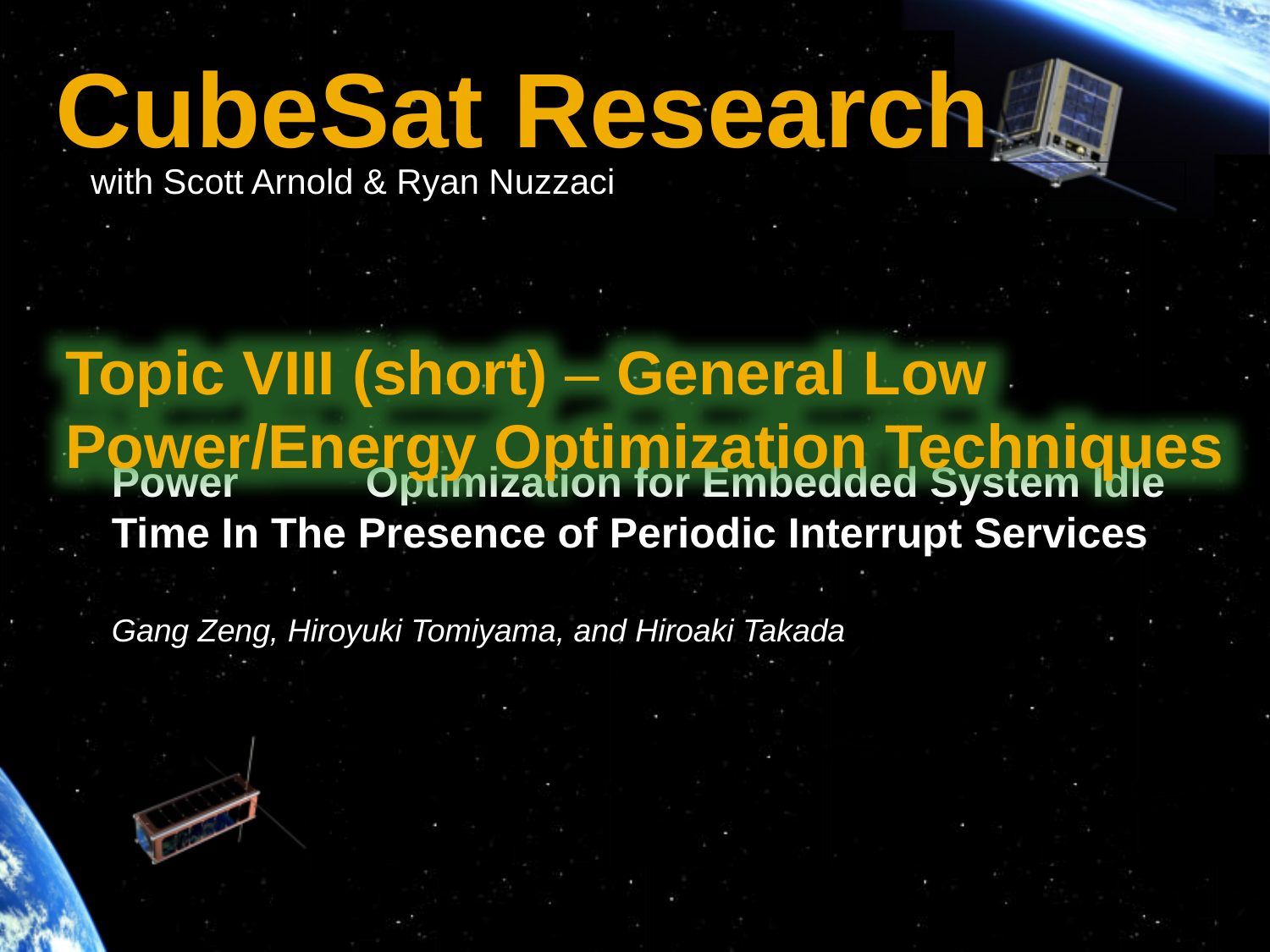

# CubeSat Research
with Scott Arnold & Ryan Nuzzaci
Topic VIII (short) – General Low Power/Energy Optimization Techniques
Power	Optimization for Embedded System Idle Time In The Presence of Periodic Interrupt Services
Gang Zeng, Hiroyuki Tomiyama, and Hiroaki Takada